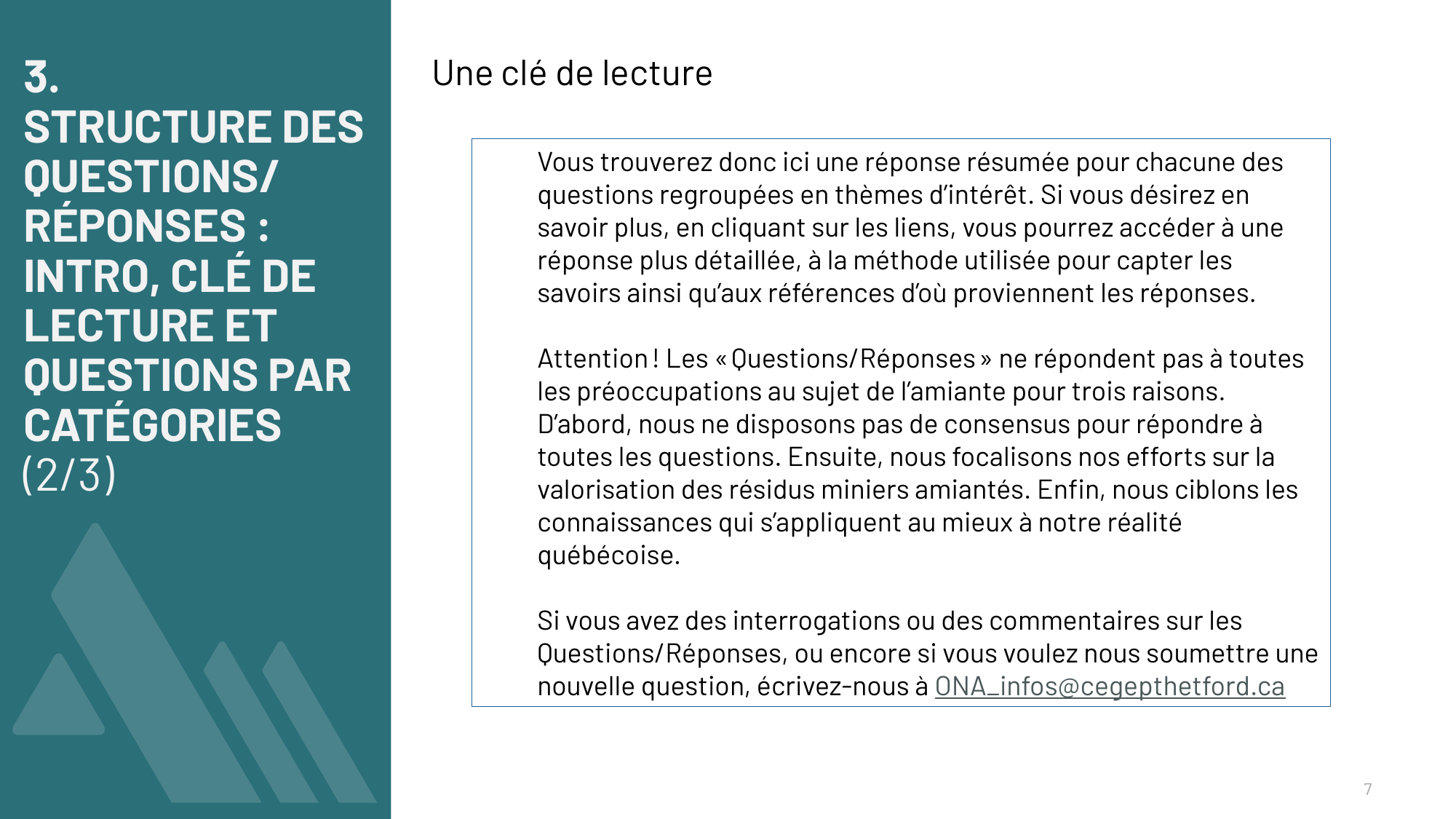

Une clé de lecture
# 3. Structure des questions/ réponses : intro, clé de lecture et questions par catégories (2/3)
Vous trouverez donc ici une réponse résumée pour chacune des questions regroupées en thèmes d’intérêt. Si vous désirez en savoir plus, en cliquant sur les liens, vous pourrez accéder à une réponse plus détaillée, à la méthode utilisée pour capter les savoirs ainsi qu’aux références d’où proviennent les réponses.

Attention ! Les « Questions/Réponses » ne répondent pas à toutes les préoccupations au sujet de l’amiante pour trois raisons. D’abord, nous ne disposons pas de consensus pour répondre à toutes les questions. Ensuite, nous focalisons nos efforts sur la valorisation des résidus miniers amiantés. Enfin, nous ciblons les connaissances qui s’appliquent au mieux à notre réalité québécoise.

Si vous avez des interrogations ou des commentaires sur les Questions/Réponses, ou encore si vous voulez nous soumettre une nouvelle question, écrivez-nous à ONA_infos@cegepthetford.ca
7